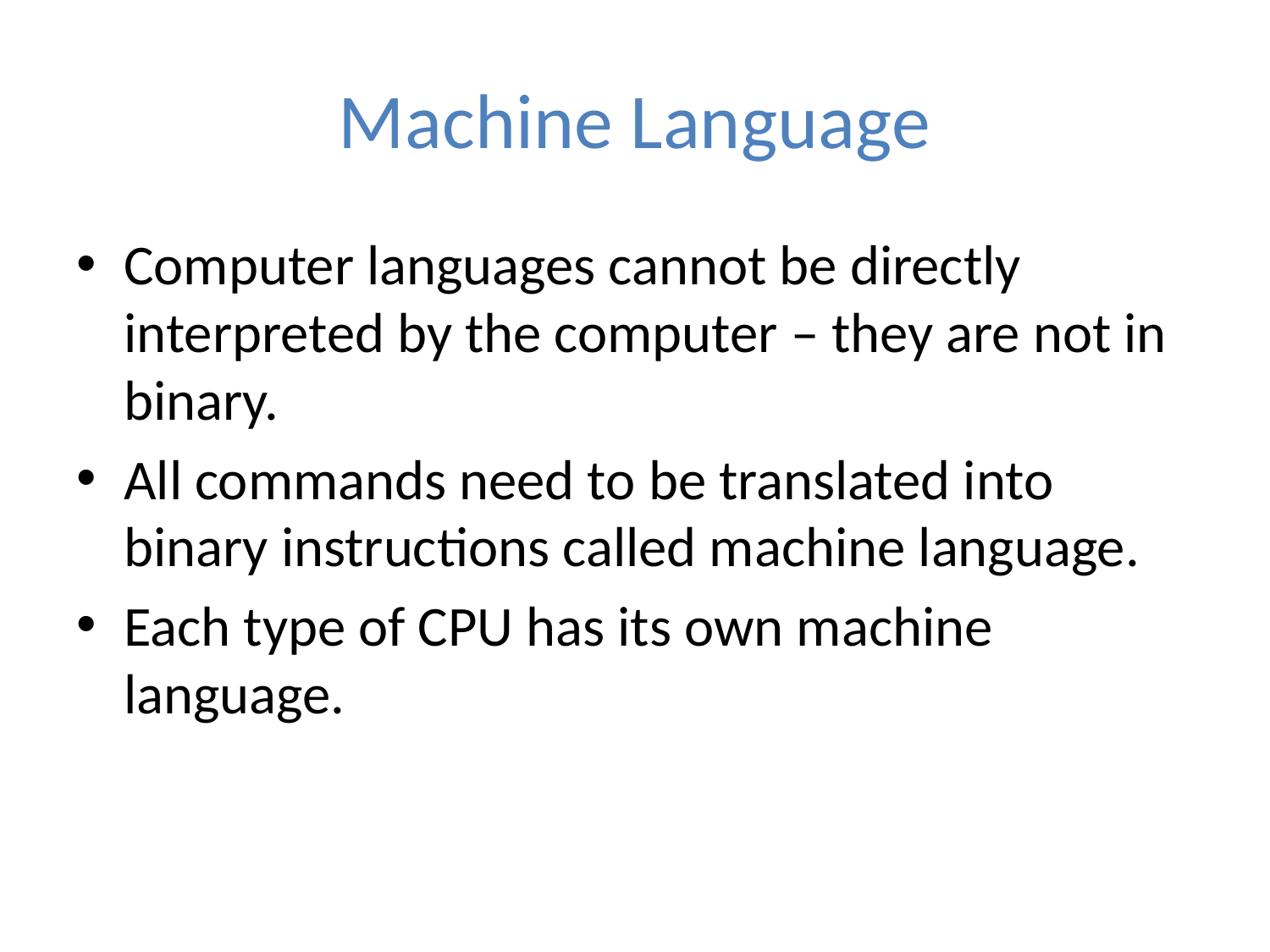

# Machine Language
Computer languages cannot be directly interpreted by the computer – they are not in binary.
All commands need to be translated into binary instructions called machine language.
Each type of CPU has its own machine language.